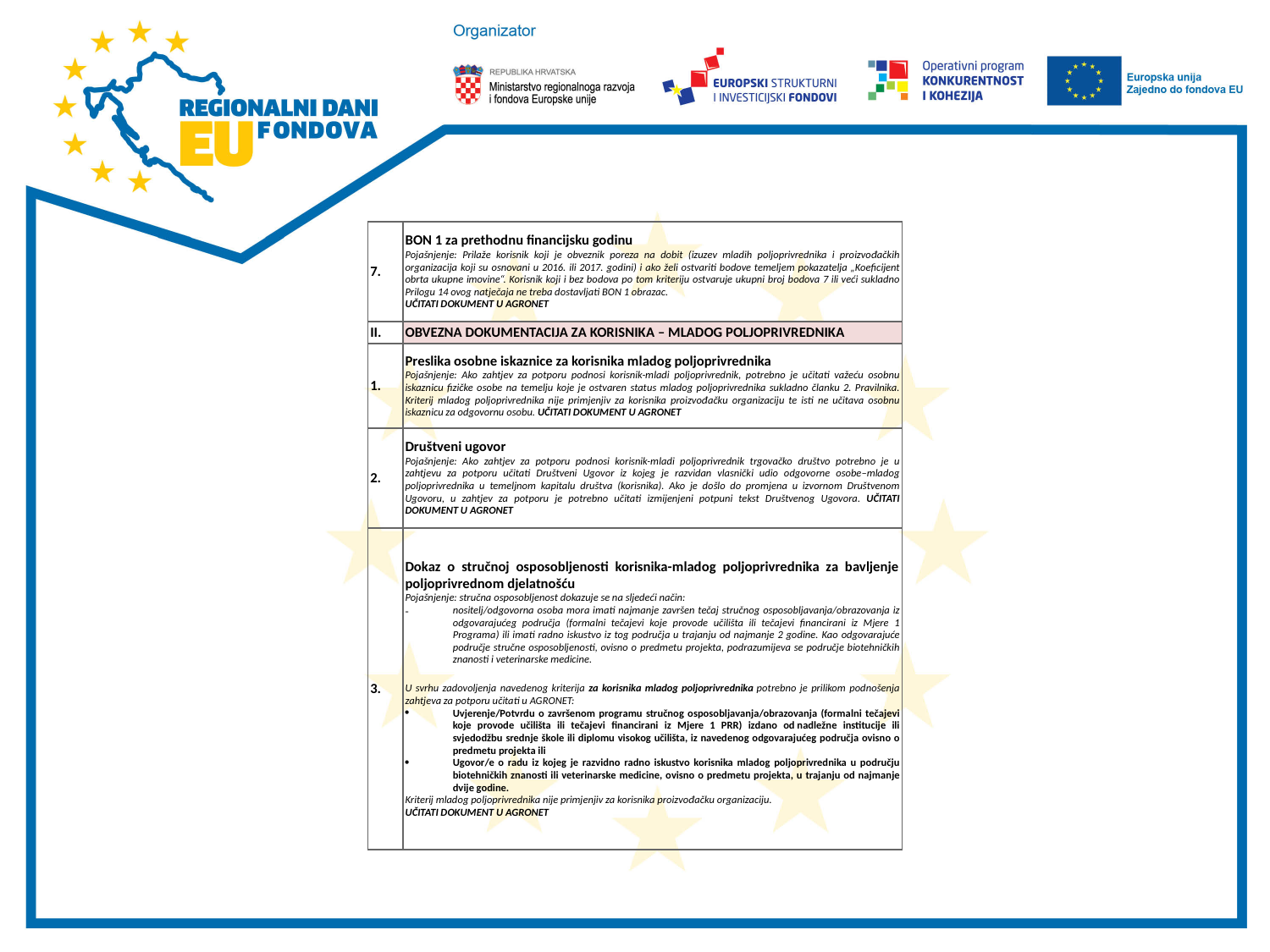

#
| 7. | BON 1 za prethodnu financijsku godinu Pojašnjenje: Prilaže korisnik koji je obveznik poreza na dobit (izuzev mladih poljoprivrednika i proizvođačkih organizacija koji su osnovani u 2016. ili 2017. godini) i ako želi ostvariti bodove temeljem pokazatelja „Koeficijent obrta ukupne imovine“. Korisnik koji i bez bodova po tom kriteriju ostvaruje ukupni broj bodova 7 ili veći sukladno Prilogu 14 ovog natječaja ne treba dostavljati BON 1 obrazac. UČITATI DOKUMENT U AGRONET |
| --- | --- |
| II. | OBVEZNA DOKUMENTACIJA ZA KORISNIKA – MLADOG POLJOPRIVREDNIKA |
| 1. | Preslika osobne iskaznice za korisnika mladog poljoprivrednika Pojašnjenje: Ako zahtjev za potporu podnosi korisnik-mladi poljoprivrednik, potrebno je učitati važeću osobnu iskaznicu fizičke osobe na temelju koje je ostvaren status mladog poljoprivrednika sukladno članku 2. Pravilnika. Kriterij mladog poljoprivrednika nije primjenjiv za korisnika proizvođačku organizaciju te isti ne učitava osobnu iskaznicu za odgovornu osobu. UČITATI DOKUMENT U AGRONET |
| 2. | Društveni ugovor Pojašnjenje: Ako zahtjev za potporu podnosi korisnik-mladi poljoprivrednik trgovačko društvo potrebno je u zahtjevu za potporu učitati Društveni Ugovor iz kojeg je razvidan vlasnički udio odgovorne osobe–mladog poljoprivrednika u temeljnom kapitalu društva (korisnika). Ako je došlo do promjena u izvornom Društvenom Ugovoru, u zahtjev za potporu je potrebno učitati izmijenjeni potpuni tekst Društvenog Ugovora. UČITATI DOKUMENT U AGRONET |
| 3. | Dokaz o stručnoj osposobljenosti korisnika-mladog poljoprivrednika za bavljenje poljoprivrednom djelatnošću Pojašnjenje: stručna osposobljenost dokazuje se na sljedeći način: nositelj/odgovorna osoba mora imati najmanje završen tečaj stručnog osposobljavanja/obrazovanja iz odgovarajućeg područja (formalni tečajevi koje provode učilišta ili tečajevi financirani iz Mjere 1 Programa) ili imati radno iskustvo iz tog područja u trajanju od najmanje 2 godine. Kao odgovarajuće područje stručne osposobljenosti, ovisno o predmetu projekta, podrazumijeva se područje biotehničkih znanosti i veterinarske medicine.   U svrhu zadovoljenja navedenog kriterija za korisnika mladog poljoprivrednika potrebno je prilikom podnošenja zahtjeva za potporu učitati u AGRONET: Uvjerenje/Potvrdu o završenom programu stručnog osposobljavanja/obrazovanja (formalni tečajevi koje provode učilišta ili tečajevi financirani iz Mjere 1 PRR) izdano od nadležne institucije ili svjedodžbu srednje škole ili diplomu visokog učilišta, iz navedenog odgovarajućeg područja ovisno o predmetu projekta ili Ugovor/e o radu iz kojeg je razvidno radno iskustvo korisnika mladog poljoprivrednika u području biotehničkih znanosti ili veterinarske medicine, ovisno o predmetu projekta, u trajanju od najmanje dvije godine. Kriterij mladog poljoprivrednika nije primjenjiv za korisnika proizvođačku organizaciju. UČITATI DOKUMENT U AGRONET |